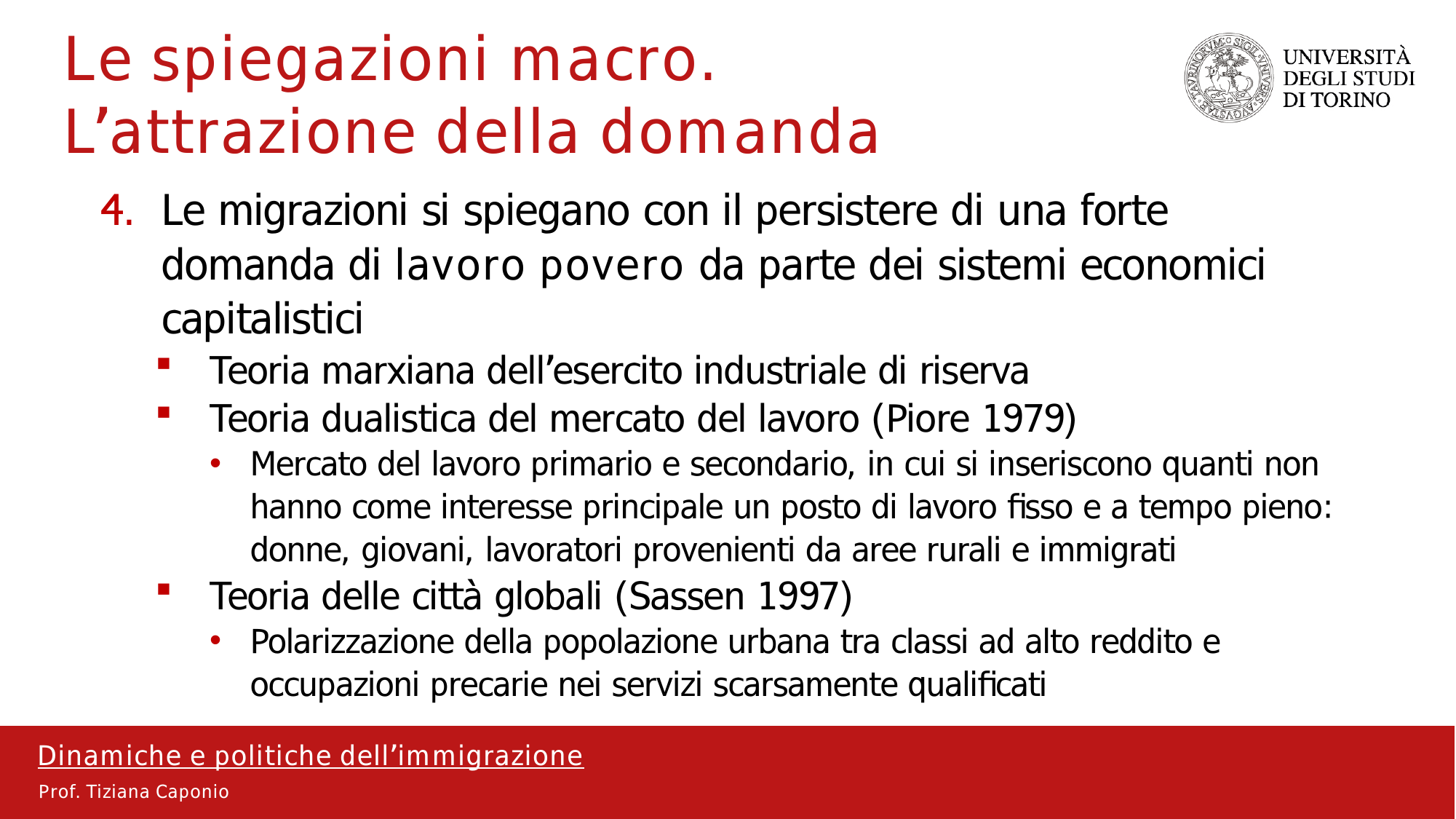

Le spiegazioni macro.
   L’attrazione della domanda

Le migrazioni si spiegano con il persistere di una forte domanda di lavoro povero da parte dei sistemi economici capitalistici
Teoria marxiana dell’esercito industriale di riserva
Teoria dualistica del mercato del lavoro (Piore 1979)
Mercato del lavoro primario e secondario, in cui si inseriscono quanti non hanno come interesse principale un posto di lavoro fisso e a tempo pieno: donne, giovani, lavoratori provenienti da aree rurali e immigrati
Teoria delle città globali (Sassen 1997)
Polarizzazione della popolazione urbana tra classi ad alto reddito e occupazioni precarie nei servizi scarsamente qualificati
Dinamiche e politiche dell’immigrazione
Prof. Tiziana Caponio